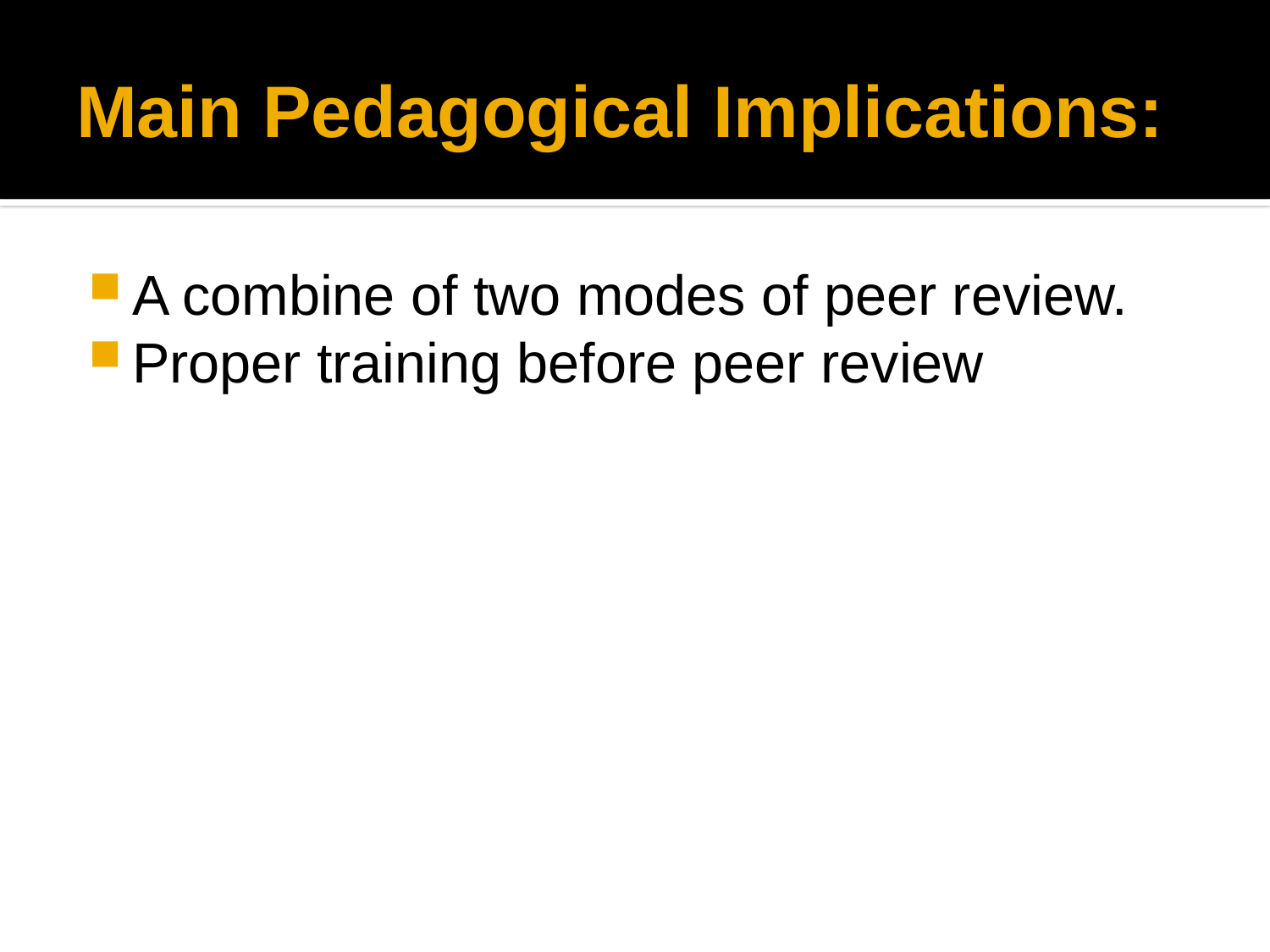

# Main Pedagogical Implications:
A combine of two modes of peer review.
Proper training before peer review